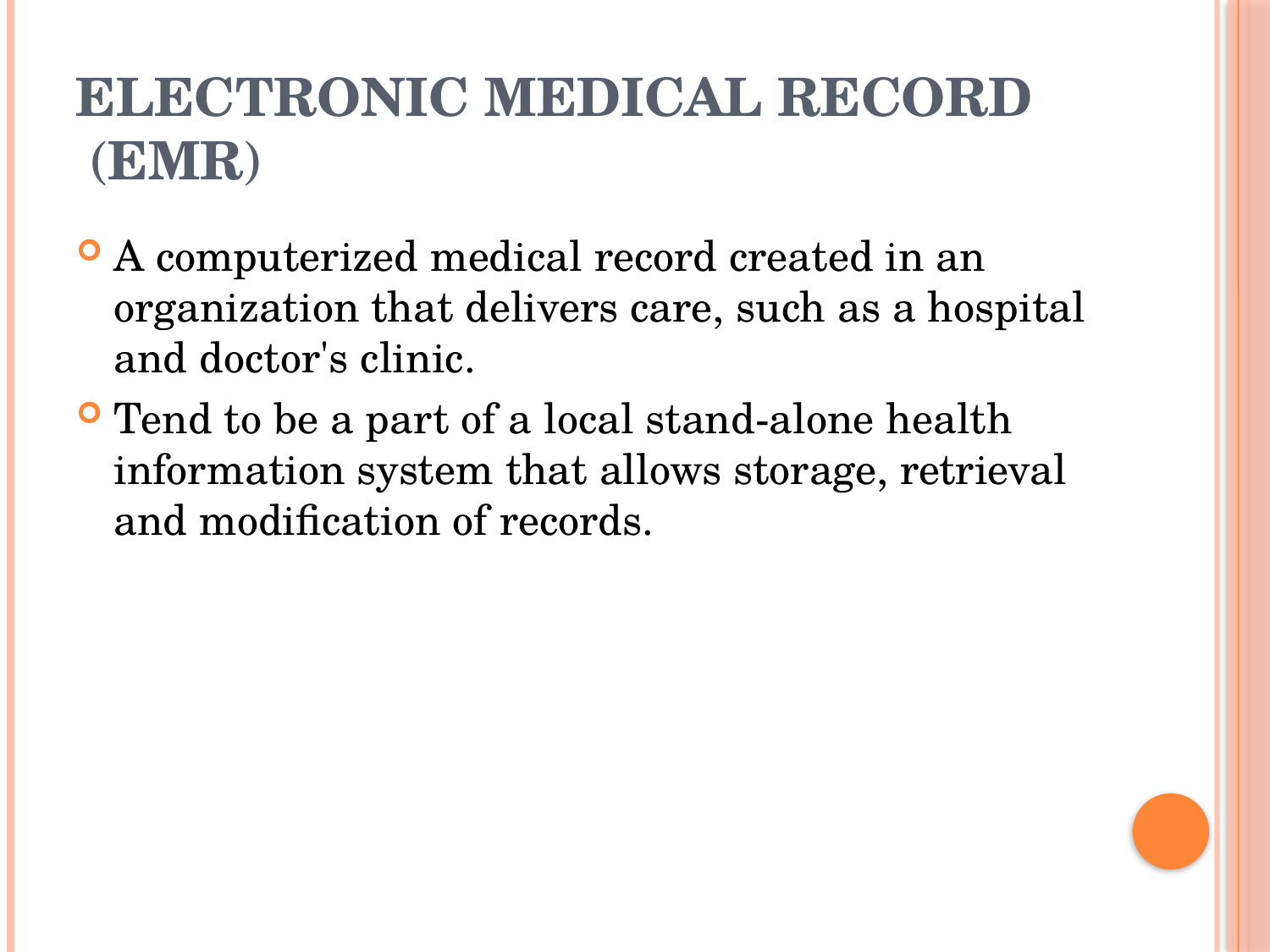

# electronic medical record (EMR)
A computerized medical record created in an organization that delivers care, such as a hospital and doctor's clinic.
Tend to be a part of a local stand-alone health information system that allows storage, retrieval and modification of records.